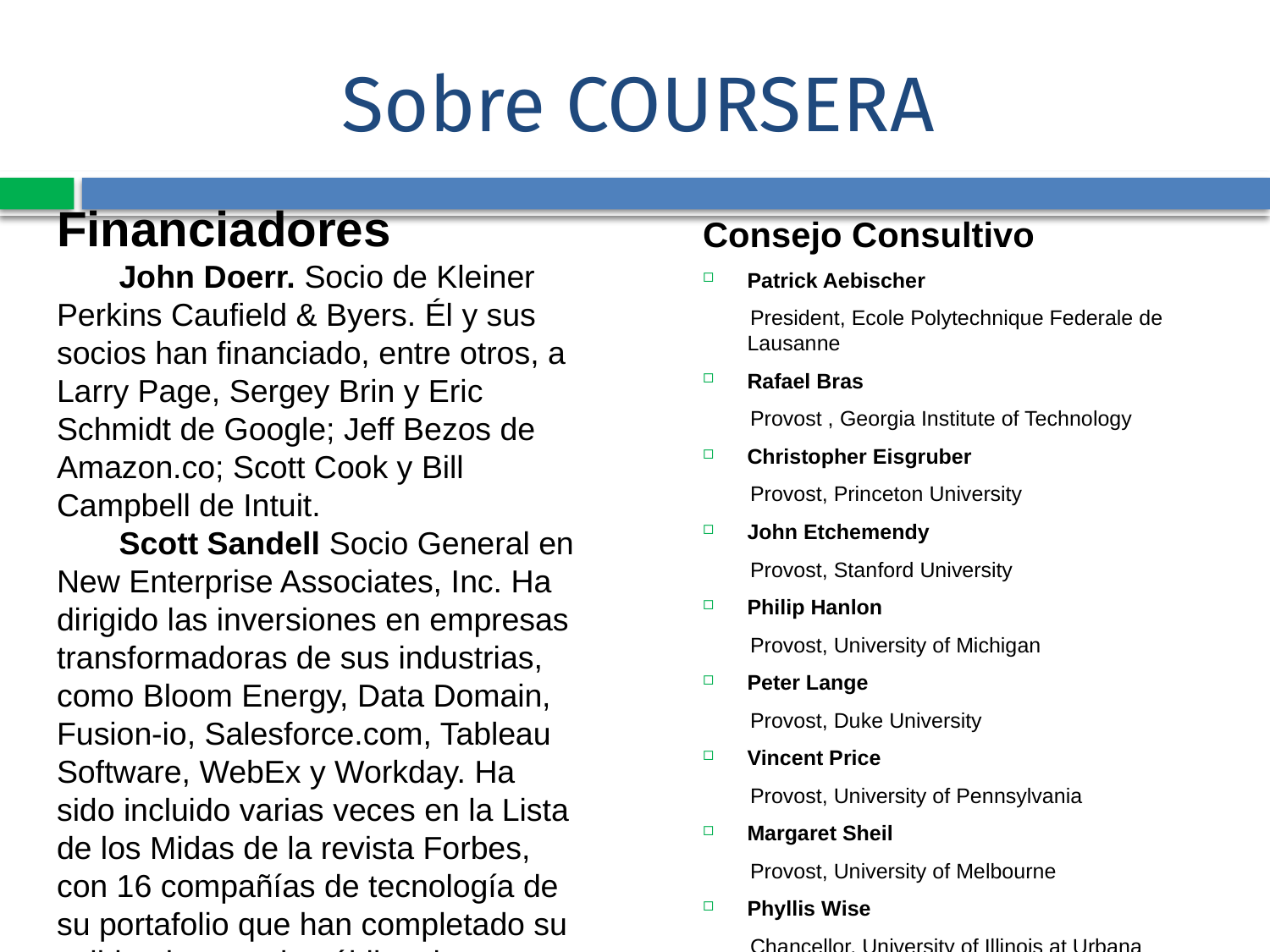

# Sobre COURSERA
Financiadores
       John Doerr. Socio de Kleiner Perkins Caufield & Byers. Él y sus socios han financiado, entre otros, a Larry Page, Sergey Brin y Eric Schmidt de Google; Jeff Bezos de Amazon.co; Scott Cook y Bill Campbell de Intuit.
       Scott Sandell Socio General en New Enterprise Associates, Inc. Ha dirigido las inversiones en empresas transformadoras de sus industrias, como Bloom Energy, Data Domain, Fusion-io, Salesforce.com, Tableau Software, WebEx y Workday. Ha sido incluido varias veces en la Lista de los Midas de la revista Forbes, con 16 compañías de tecnología de su portafolio que han completado su salida al mercado público de acciones exitosamente.
Consejo Consultivo
Patrick Aebischer
        President, Ecole Polytechnique Federale de Lausanne
Rafael Bras
        Provost , Georgia Institute of Technology
Christopher Eisgruber
        Provost, Princeton University
John Etchemendy
        Provost, Stanford University
Philip Hanlon
        Provost, University of Michigan
Peter Lange
        Provost, Duke University
Vincent Price
        Provost, University of Pennsylvania
Margaret Sheil
        Provost, University of Melbourne
Phyllis Wise
        Chancellor, University of Illinois at Urbana Champaign